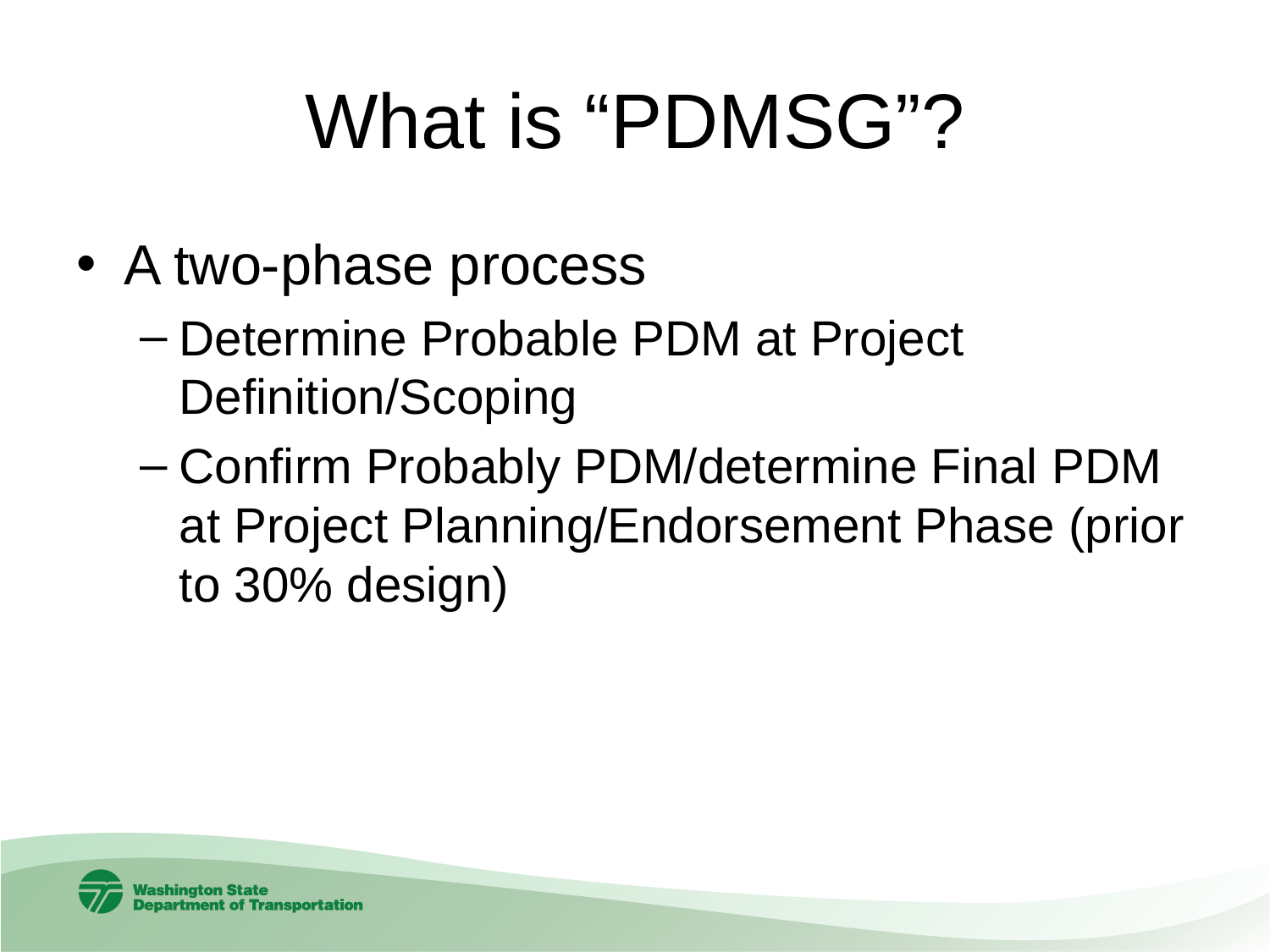

# What is “PDMSG”?
A two-phase process
Determine Probable PDM at Project Definition/Scoping
Confirm Probably PDM/determine Final PDM at Project Planning/Endorsement Phase (prior to 30% design)